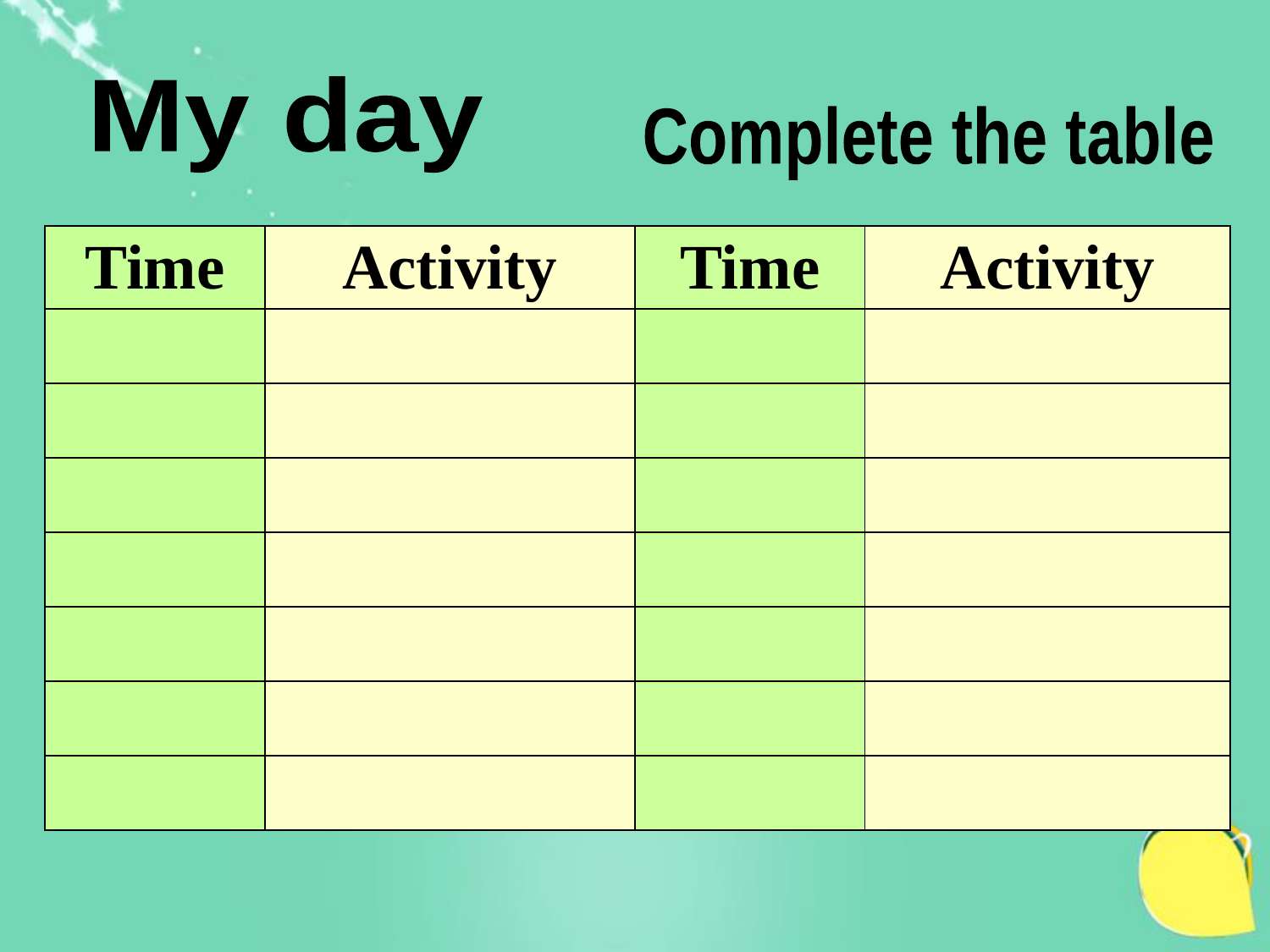

My day
Complete the table
| Time | Activity | Time | Activity |
| --- | --- | --- | --- |
|  |  |  |  |
|  |  |  |  |
|  |  |  |  |
|  |  |  |  |
|  |  |  |  |
|  |  |  |  |
|  |  |  |  |